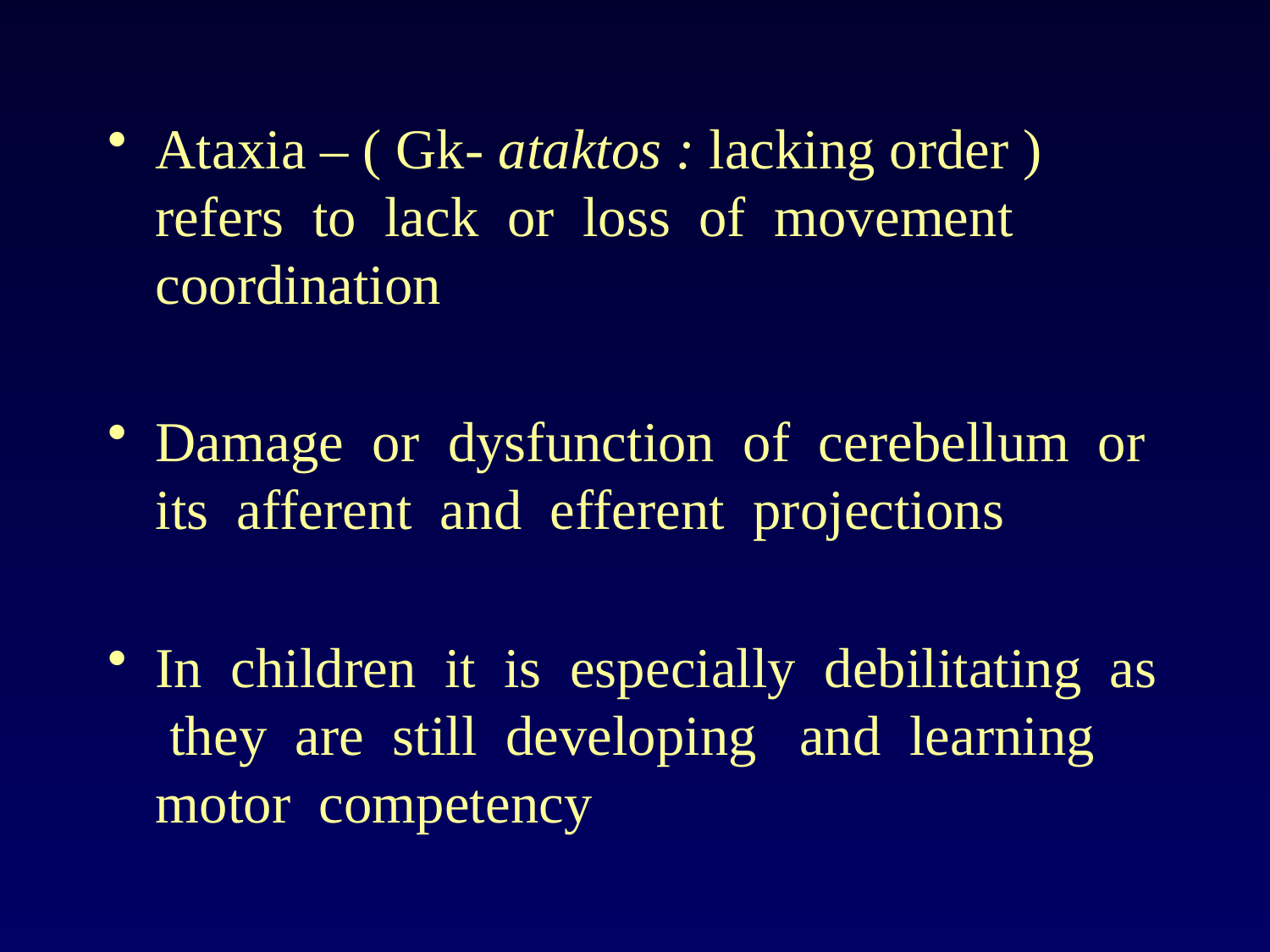

#
Ataxia – ( Gk- ataktos : lacking order ) refers  to  lack  or  loss  of  movement  coordination

Damage  or  dysfunction  of  cerebellum  or  its  afferent  and  efferent  projections

In  children  it  is  especially  debilitating  as  they  are  still  developing   and  learning  motor  competency